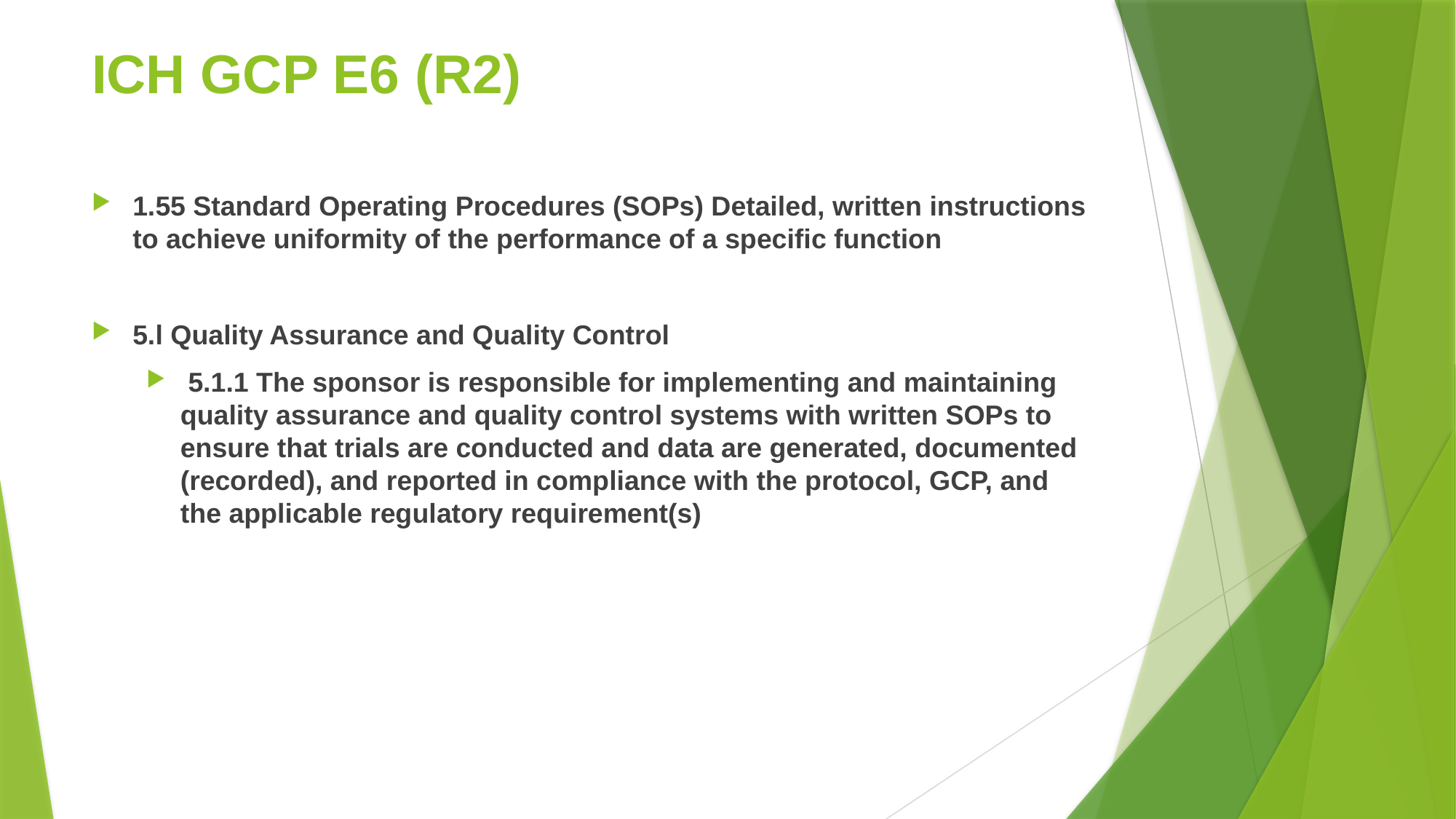

# ICH GCP E6 (R2)
1.55 Standard Operating Procedures (SOPs) Detailed, written instructions to achieve uniformity of the performance of a specific function

5.l Quality Assurance and Quality Control
 5.1.1 The sponsor is responsible for implementing and maintaining quality assurance and quality control systems with written SOPs to ensure that trials are conducted and data are generated, documented (recorded), and reported in compliance with the protocol, GCP, and the applicable regulatory requirement(s)